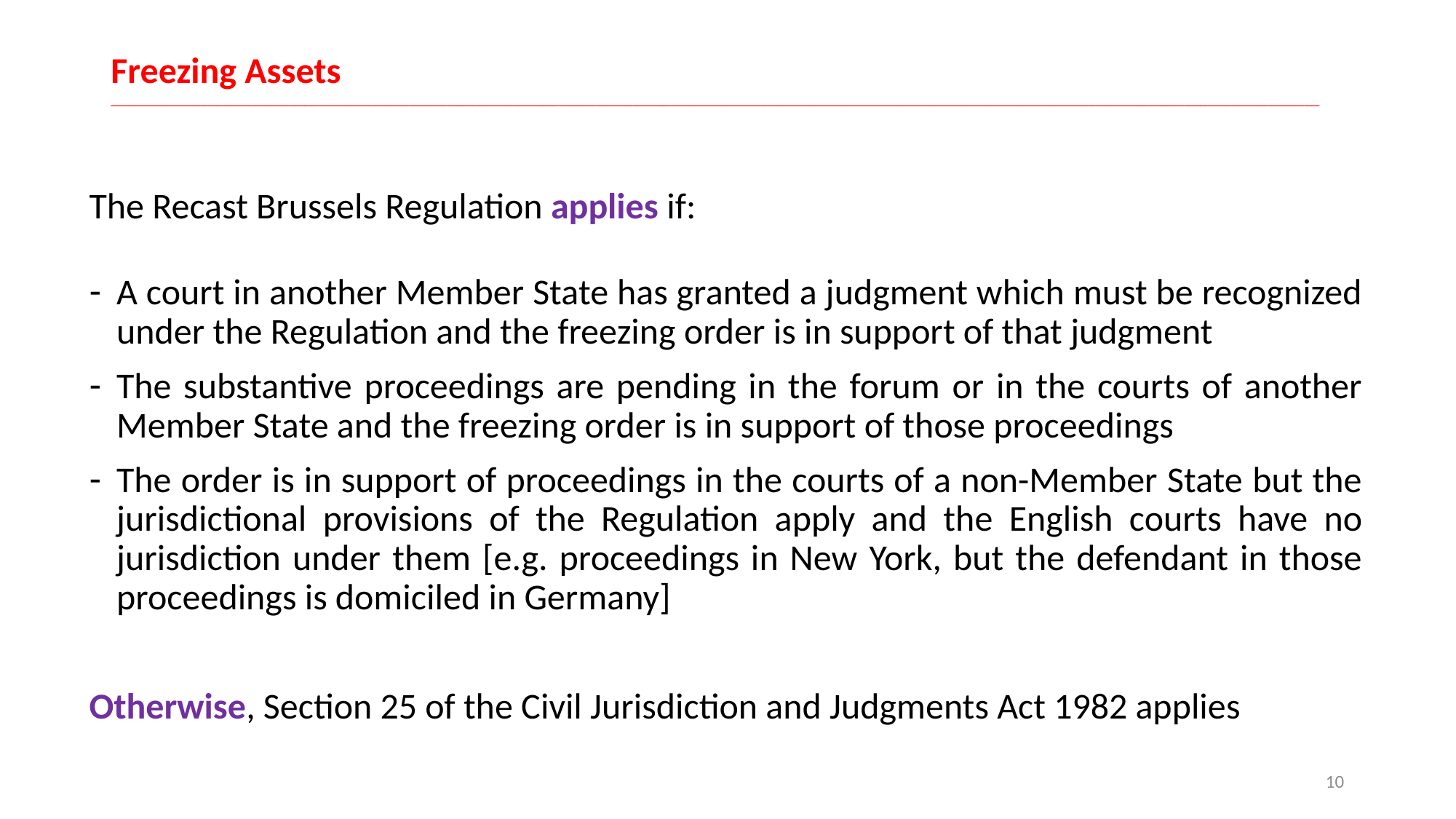

# Freezing Assets __________________________________________________________________________________________________________________________________________________________________

The Recast Brussels Regulation applies if:

A court in another Member State has granted a judgment which must be recognized under the Regulation and the freezing order is in support of that judgment
The substantive proceedings are pending in the forum or in the courts of another Member State and the freezing order is in support of those proceedings
The order is in support of proceedings in the courts of a non-Member State but the jurisdictional provisions of the Regulation apply and the English courts have no jurisdiction under them [e.g. proceedings in New York, but the defendant in those proceedings is domiciled in Germany]

Otherwise, Section 25 of the Civil Jurisdiction and Judgments Act 1982 applies

10